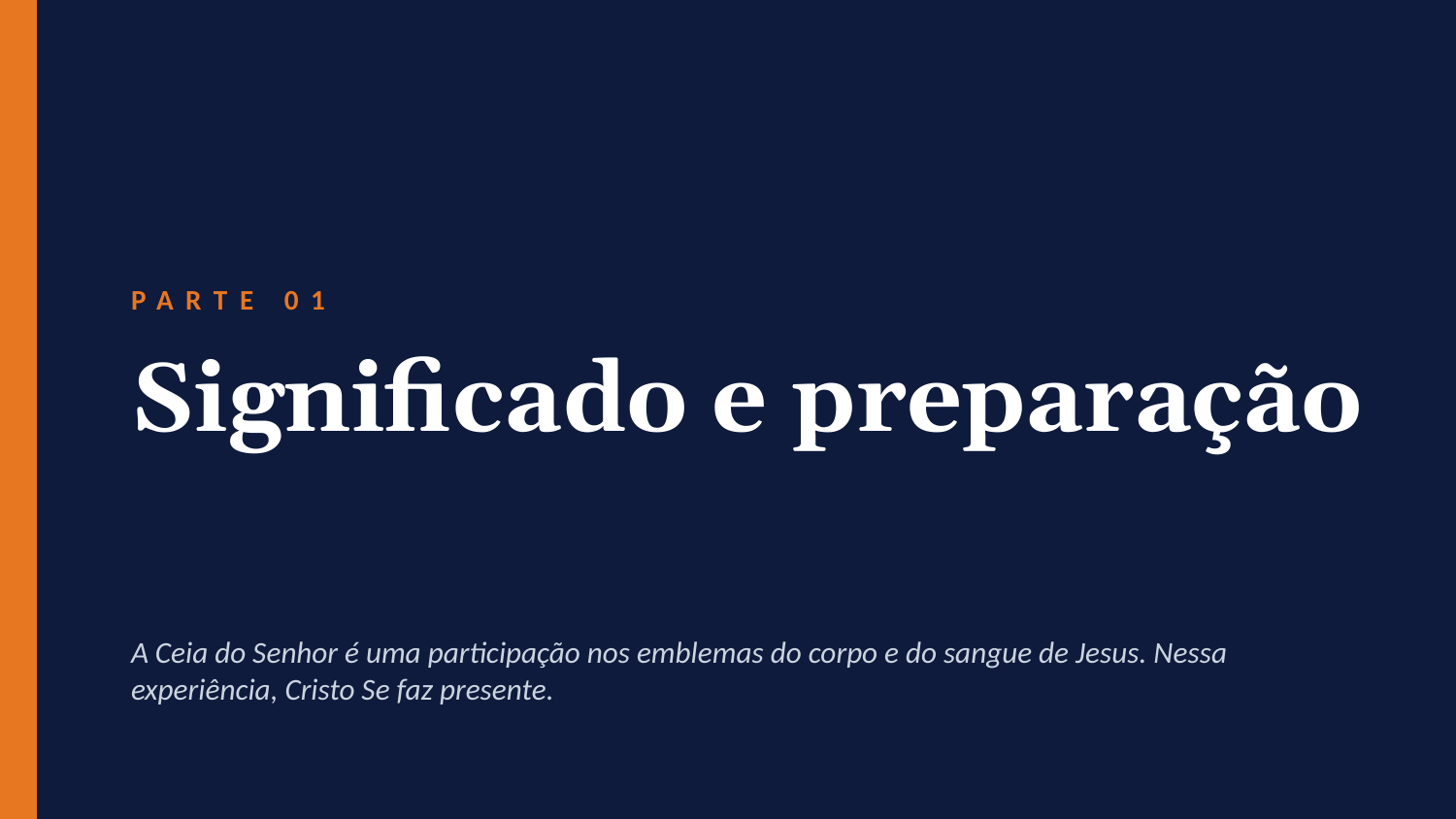

PARTE 01
Significado e preparação
A Ceia do Senhor é uma participação nos emblemas do corpo e do sangue de Jesus. Nessa experiência, Cristo Se faz presente.